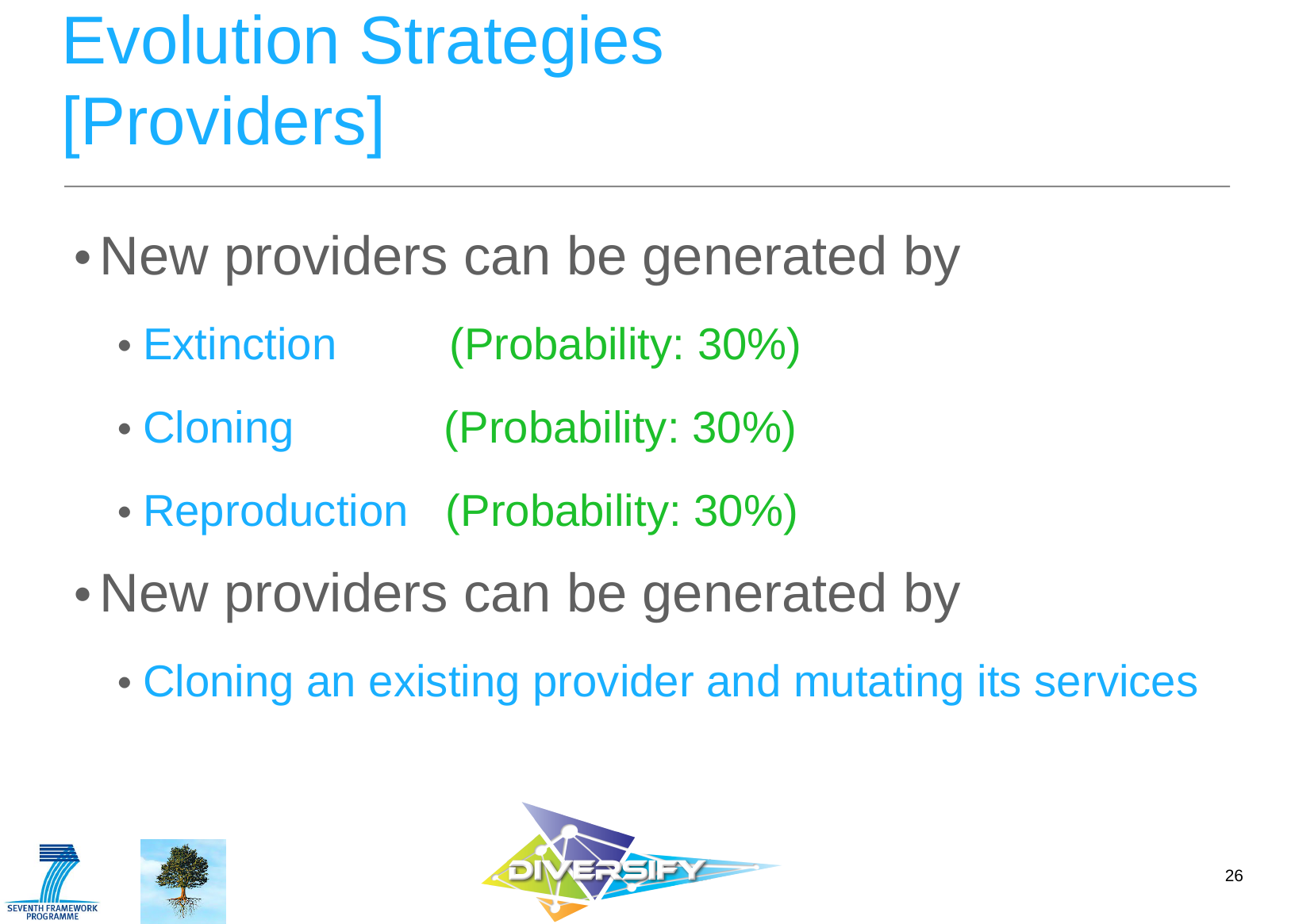

# Evolution Strategies  	        [Providers]
New providers can be generated by
Extinction         (Probability: 30%)
Cloning            (Probability: 30%)
Reproduction   (Probability: 30%)
New providers can be generated by
Cloning an existing provider and mutating its services
26